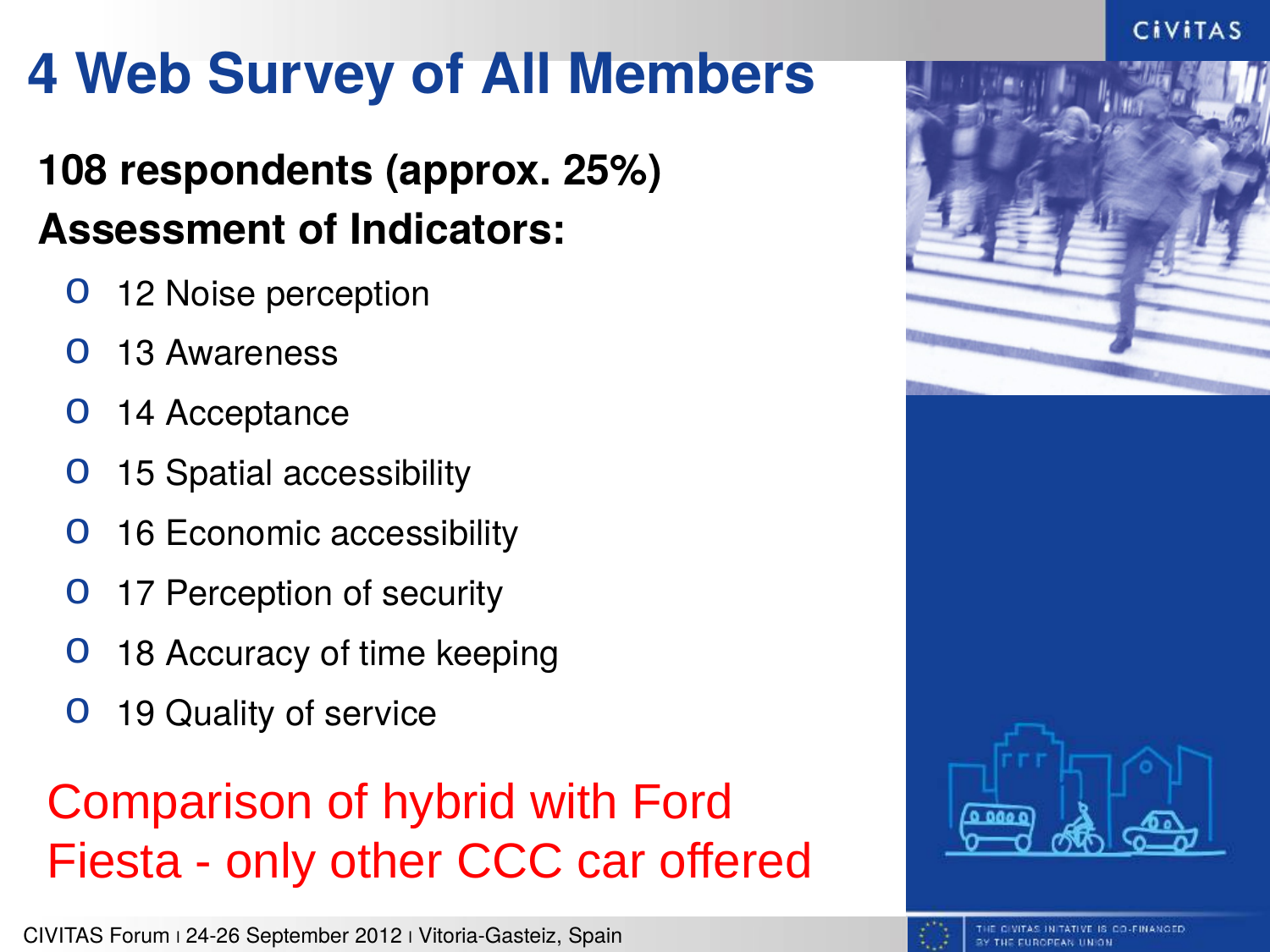

# 4 Web Survey of All Members
108 respondents (approx. 25%)
Assessment of Indicators:
12 Noise perception
13 Awareness
14 Acceptance
15 Spatial accessibility
16 Economic accessibility
17 Perception of security
18 Accuracy of time keeping
19 Quality of service

Comparison of hybrid with Ford Fiesta - only other CCC car offered
CIVITAS Forum l 24-26 September 2012 l Vitoria-Gasteiz, Spain